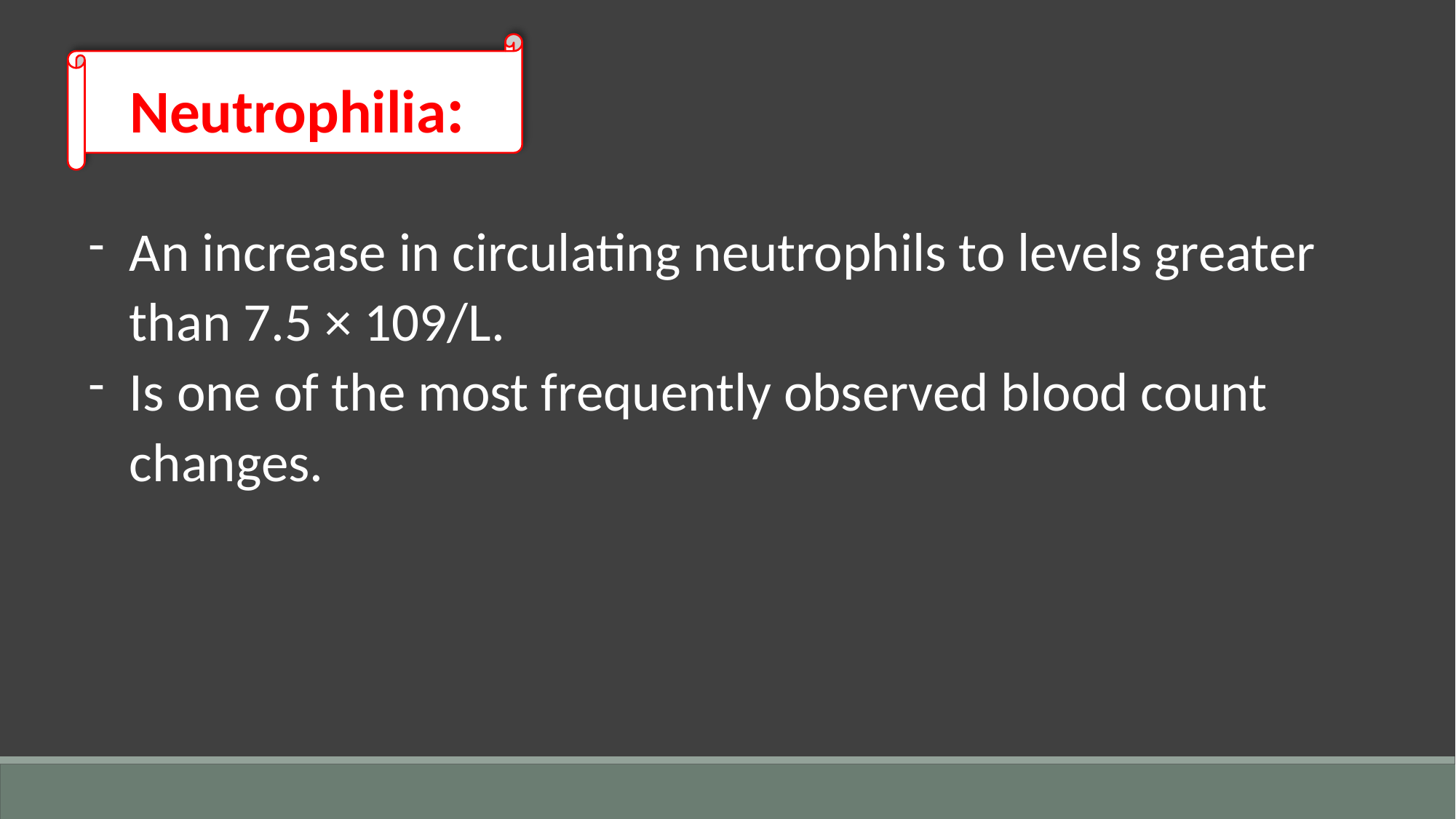

Neutrophilia:
Definition:
An increase in circulating neutrophils to levels greater than 7.5 × 109/L.
Is one of the most frequently observed blood count changes.